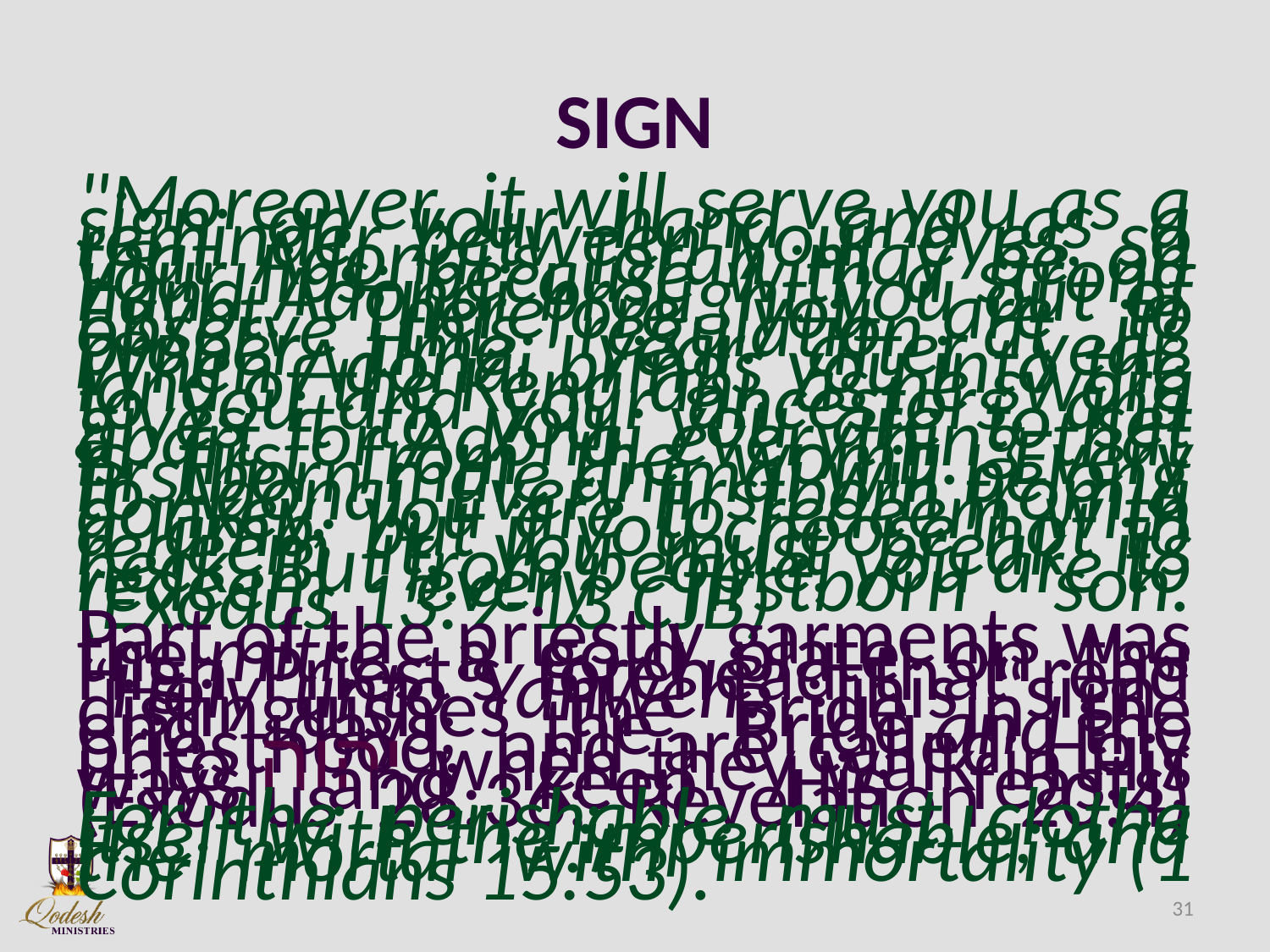

# SIGN
"Moreover, it will serve you as a sign on your hand and as a reminder between your eyes, so that Adonai's Torah may be on your lips; because with a strong hand Adonai brought you out of Egypt. Therefore you are to observe this regulation at its proper time, year after year. When Adonai brings you into the land of the Kena`ani, as he swore to you and your ancestors, and gives it to you, you are to set apart for Adonai everything that is first from the womb. Every firstborn male animal will belong to Adonai. Every firstborn from a donkey, you are to redeem with a lamb; but if you choose not to redeem it, you must break its neck. But from people, you are to redeem every firstborn son. (Exodus 13:9-13 CJB)
Part of the priestly garments was the mitre, a gold plate on the High Priest’s forehead that read “Holy unto Yahweh.” This “sign” distinguishes the Bride in the end days; the Bride and the priesthood, and are called Holy unto יהוה when they walk in His ways and keep His feasts! (Exodus 28:36; Revelation 20:4) For the perishable must clothe itself with the imperishable, and the mortal with immortality (1 Corinthians 15:53).

31